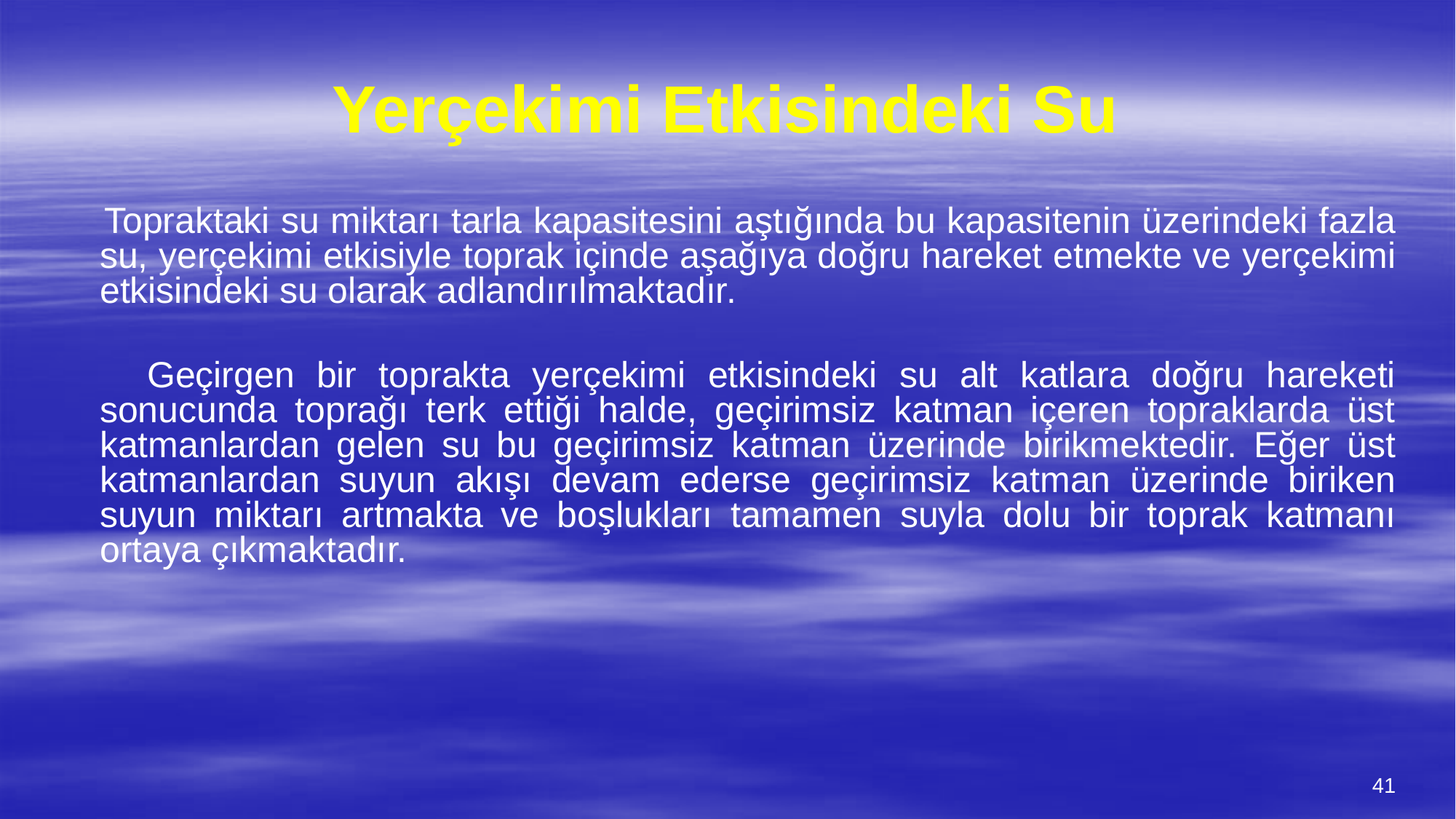

# Yerçekimi Etkisindeki Su
    Topraktaki su miktarı tarla kapasitesini aştığında bu kapasitenin üzerindeki fazla su, yerçekimi etkisiyle toprak içinde aşağıya doğru hareket etmekte ve yerçekimi etkisindeki su olarak adlandırılmaktadır.

    Geçirgen bir toprakta yerçekimi etkisindeki su alt katlara doğru hareketi sonucunda toprağı terk ettiği halde, geçirimsiz katman içeren topraklarda üst katmanlardan gelen su bu geçirimsiz katman üzerinde birikmektedir. Eğer üst katmanlardan suyun akışı devam ederse geçirimsiz katman üzerinde biriken suyun miktarı artmakta ve boşlukları tamamen suyla dolu bir toprak katmanı ortaya çıkmaktadır.
41